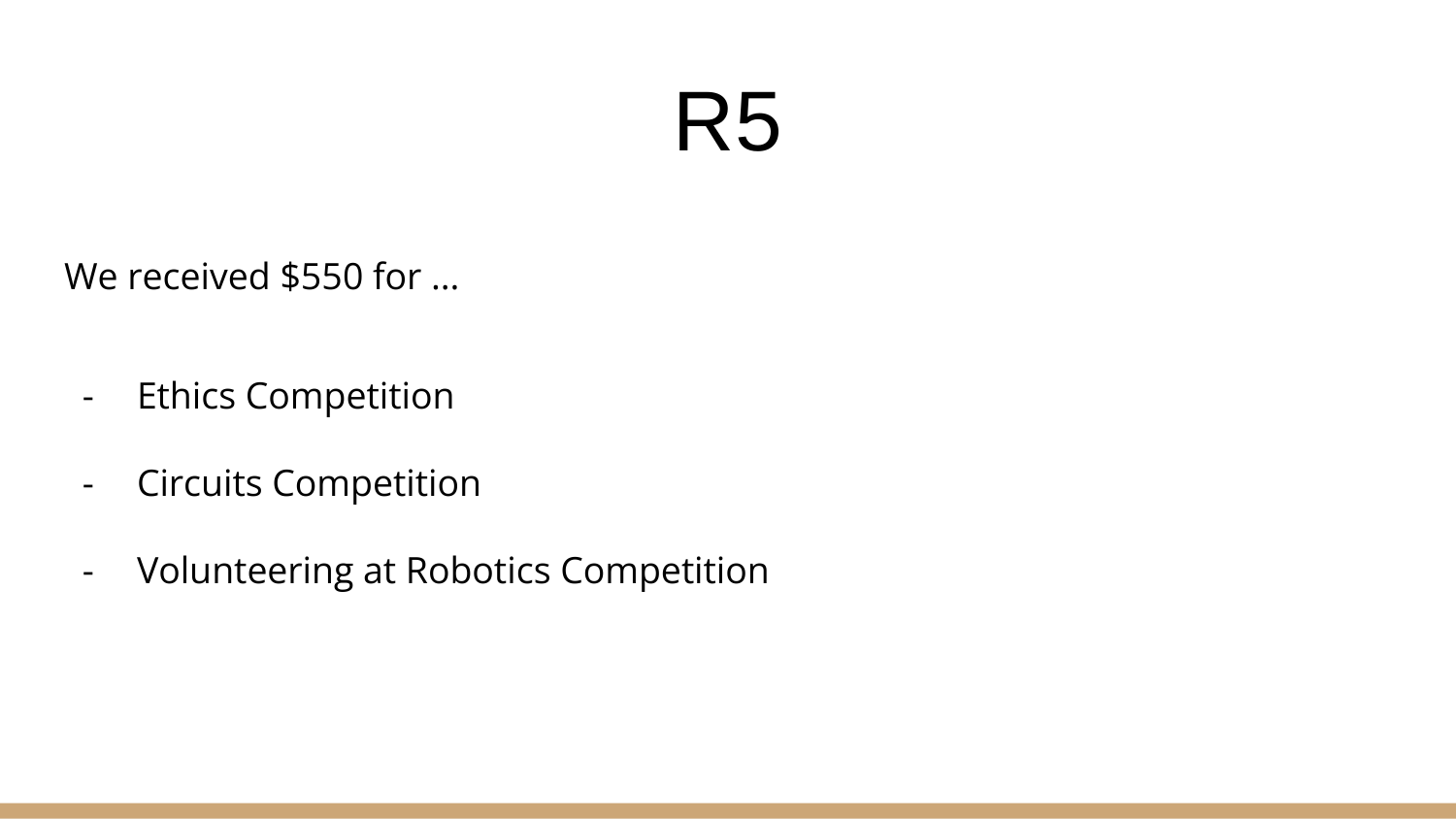

# R5
We received $550 for ...
Ethics Competition
Circuits Competition
Volunteering at Robotics Competition